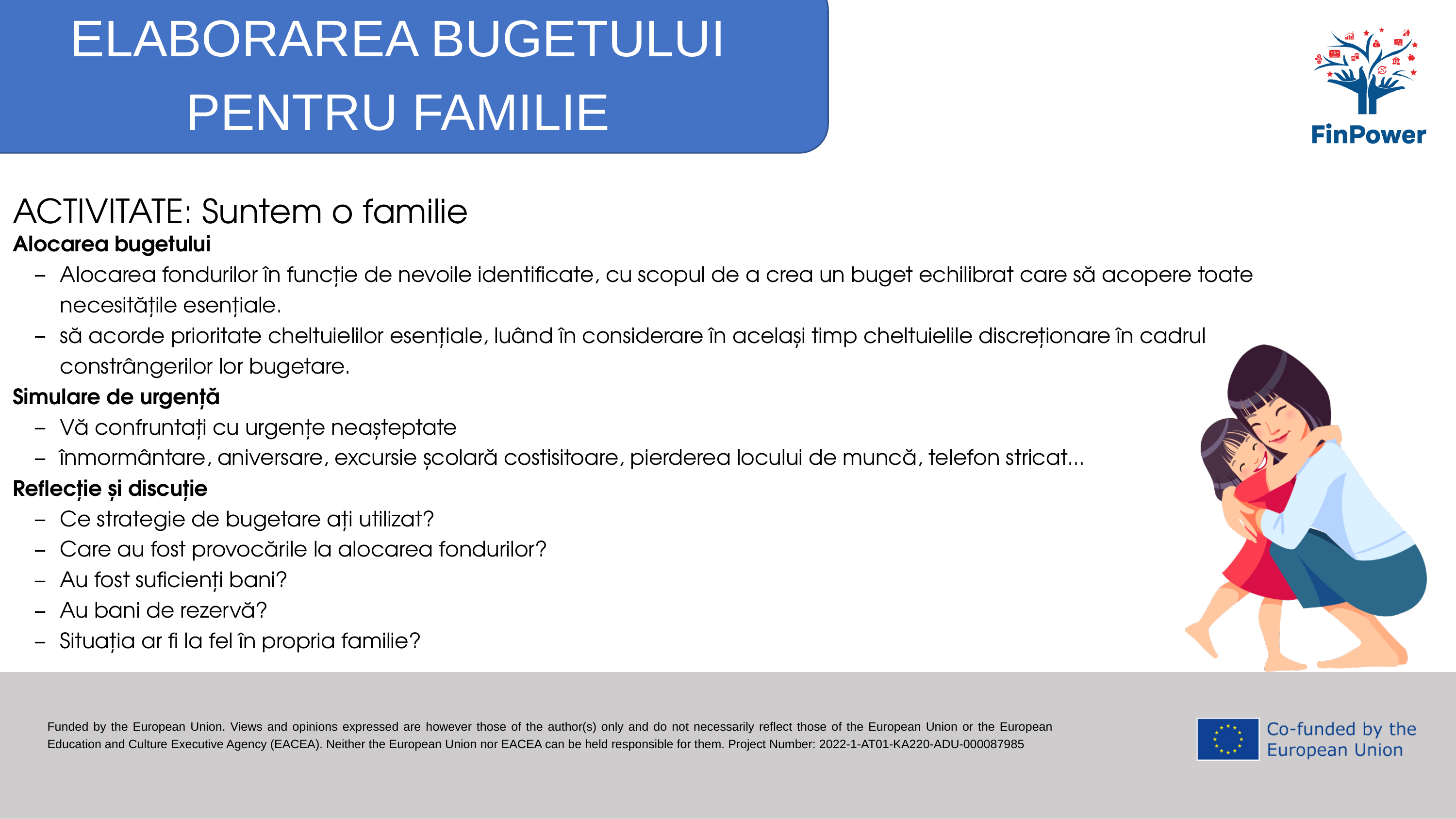

ELABORAREA BUGETULUI PENTRU FAMILIE

Alocarea bugetului
Alocarea fondurilor în funcție de nevoile identificate, cu scopul de a crea un buget echilibrat care să acopere toate necesitățile esențiale.
să acorde prioritate cheltuielilor esențiale, luând în considerare în același timp cheltuielile discreționare în cadrul constrângerilor lor bugetare.
Simulare de urgență
Vă confruntați cu urgențe neașteptate
înmormântare, aniversare, excursie școlară costisitoare, pierderea locului de muncă, telefon stricat...
Reflecție și discuție
Ce strategie de bugetare ați utilizat?
Care au fost provocările la alocarea fondurilor?
Au fost suficienți bani?
Au bani de rezervă?
Situația ar fi la fel în propria familie?

ACTIVITATE: Suntem o familie

Funded by the European Union. Views and opinions expressed are however those of the author(s) only and do not necessarily reflect those of the European Union or the European Education and Culture Executive Agency (EACEA). Neither the European Union nor EACEA can be held responsible for them. Project Number: 2022-1-AT01-KA220-ADU-000087985